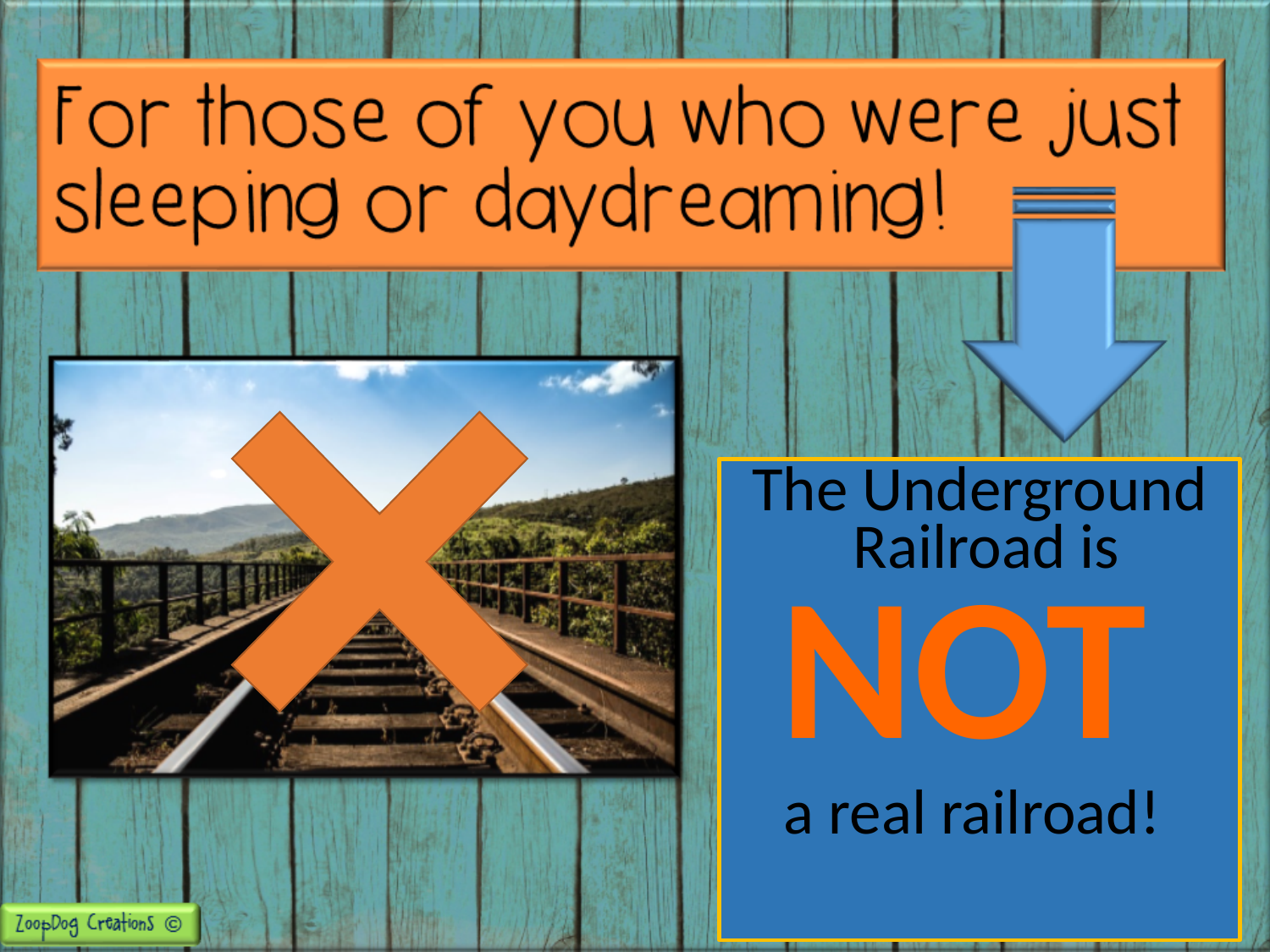

The Underground Railroad is
NOT
a real railroad!